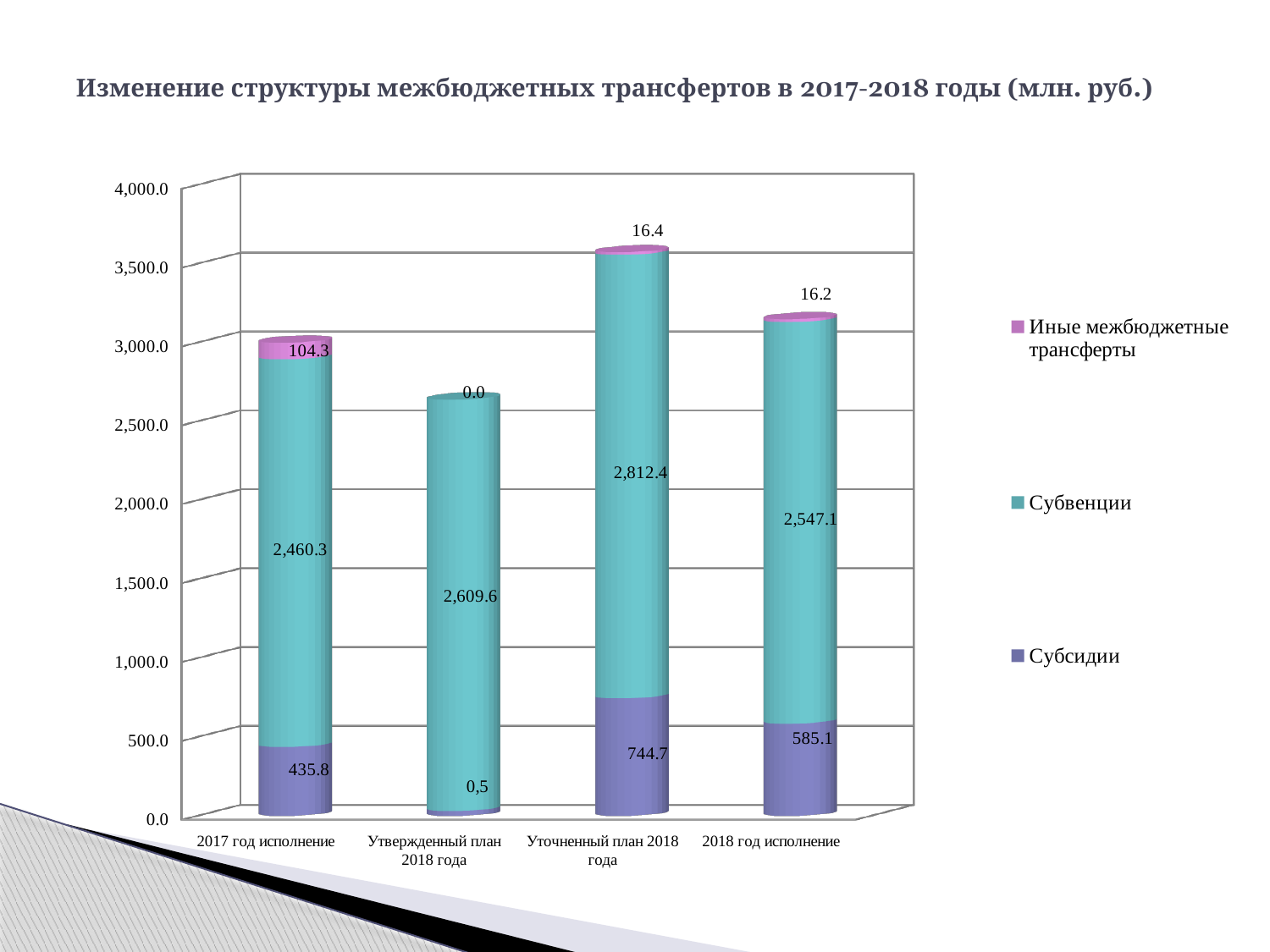

# Изменение структуры межбюджетных трансфертов в 2017-2018 годы (млн. руб.)

[unsupported chart]